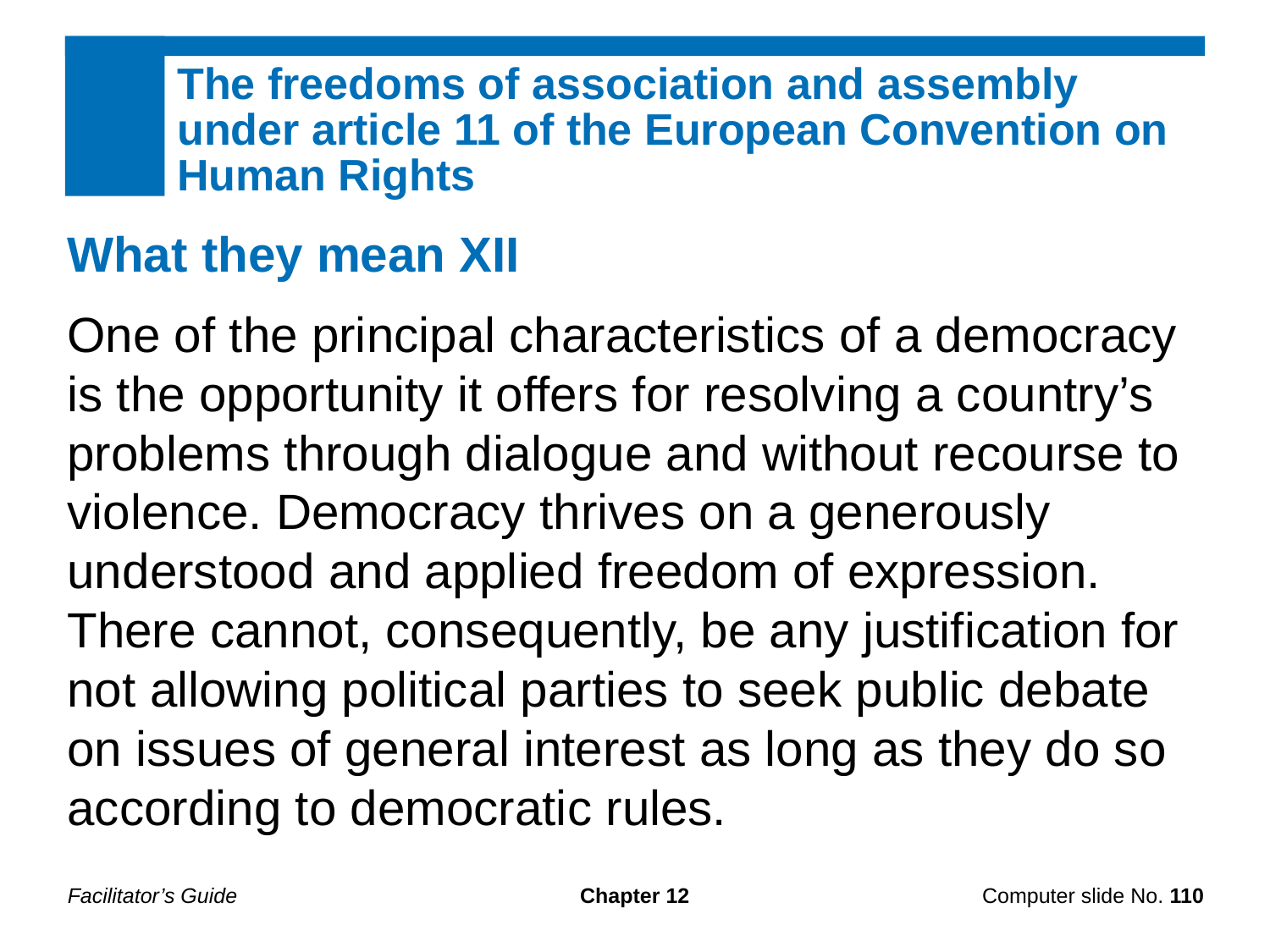

The freedoms of association and assembly under article 11 of the European Convention on Human Rights
What they mean XII
One of the principal characteristics of a democracy is the opportunity it offers for resolving a country’s problems through dialogue and without recourse to violence. Democracy thrives on a generously understood and applied freedom of expression. There cannot, consequently, be any justification for not allowing political parties to seek public debate on issues of general interest as long as they do so according to democratic rules.
Facilitator’s Guide
Chapter 12
Computer slide No. 110